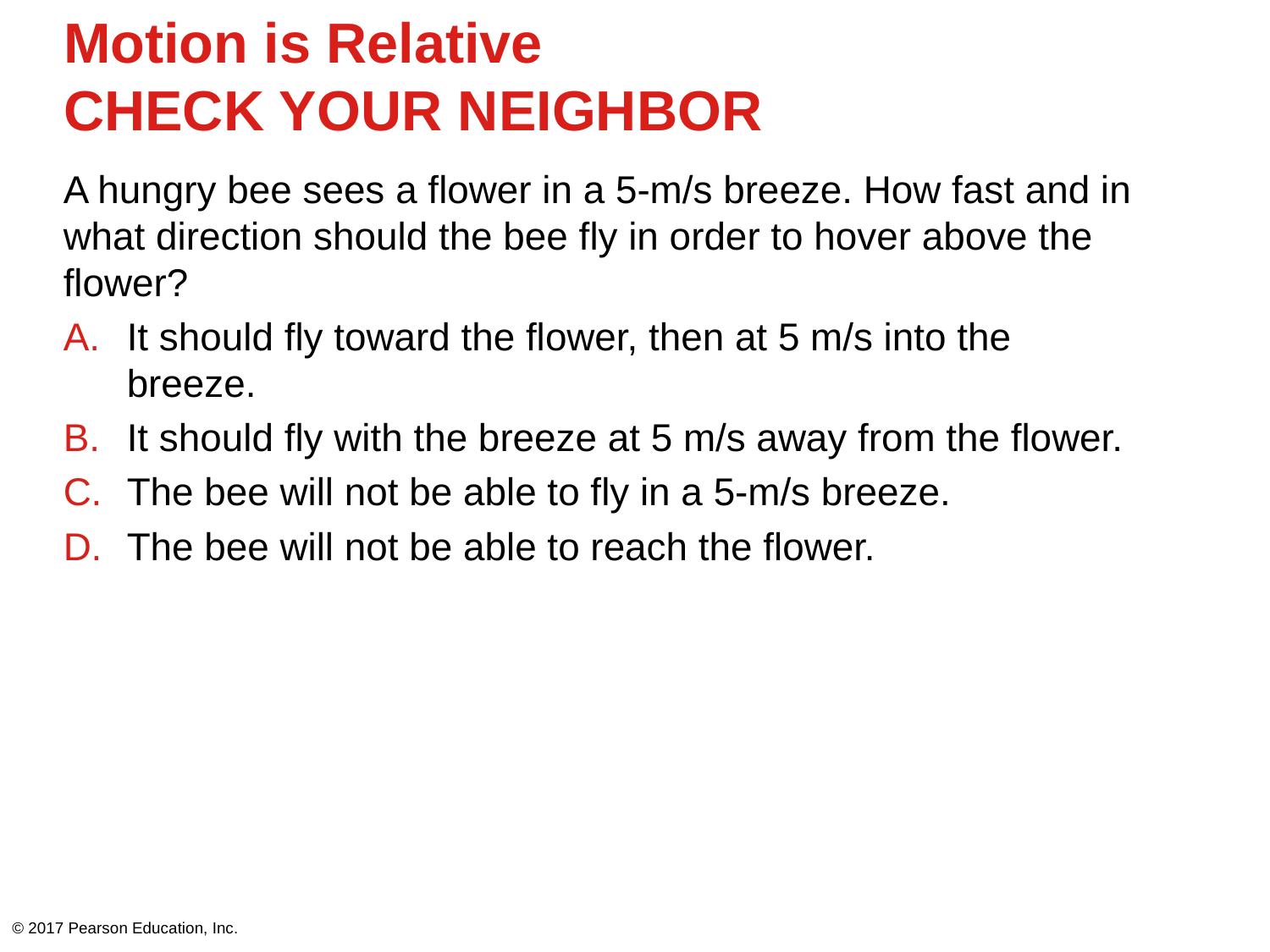

# Motion is Relative CHECK YOUR NEIGHBOR
A hungry bee sees a flower in a 5-m/s breeze. How fast and in what direction should the bee fly in order to hover above the flower?
It should fly toward the flower, then at 5 m/s into the
breeze.
It should fly with the breeze at 5 m/s away from the flower.
The bee will not be able to fly in a 5-m/s breeze.
The bee will not be able to reach the flower.
© 2017 Pearson Education, Inc.